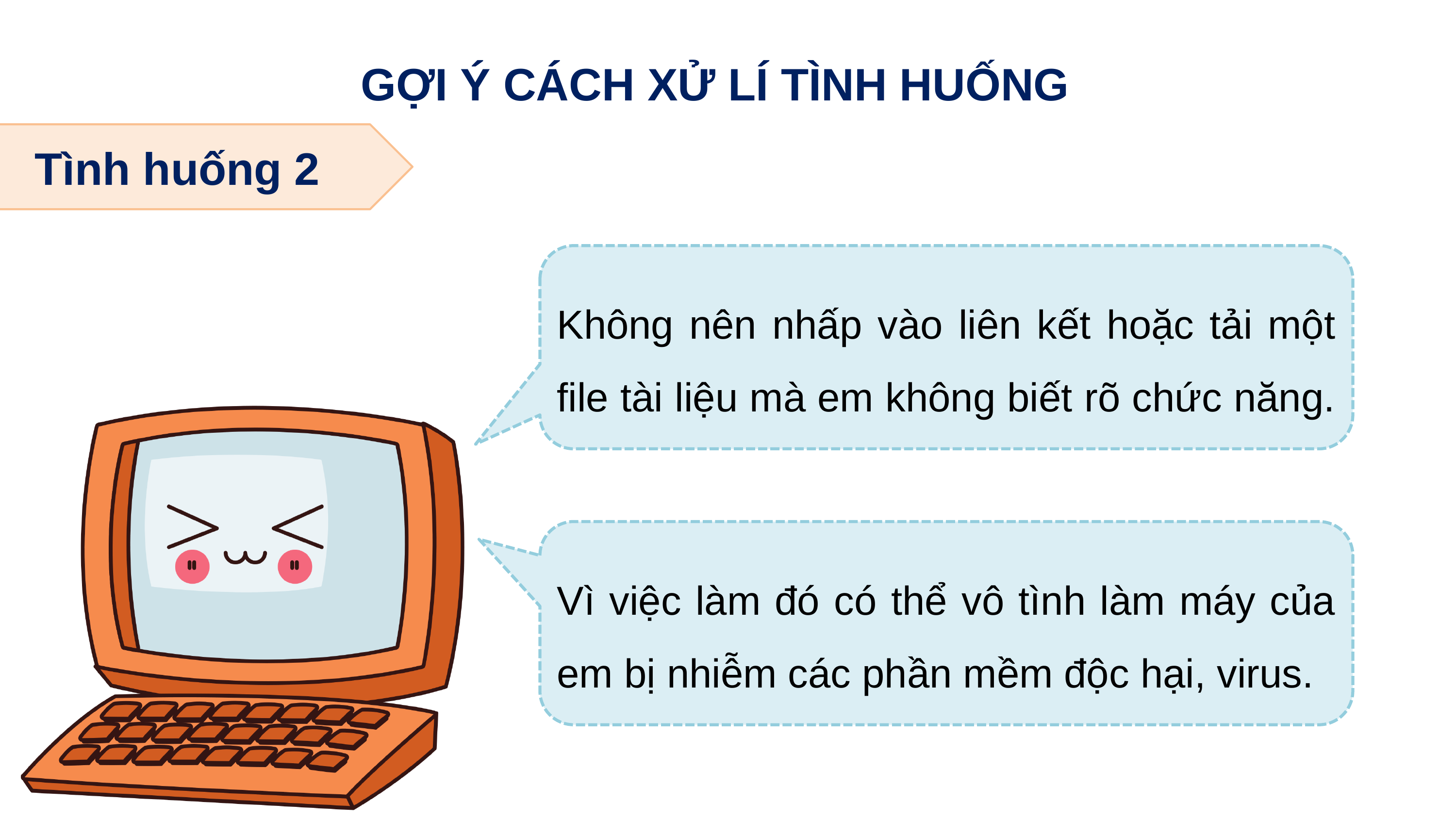

GỢI Ý CÁCH XỬ LÍ TÌNH HUỐNG
Tình huống 2
Không nên nhấp vào liên kết hoặc tải một file tài liệu mà em không biết rõ chức năng.

Vì việc làm đó có thể vô tình làm máy của em bị nhiễm các phần mềm độc hại, virus.